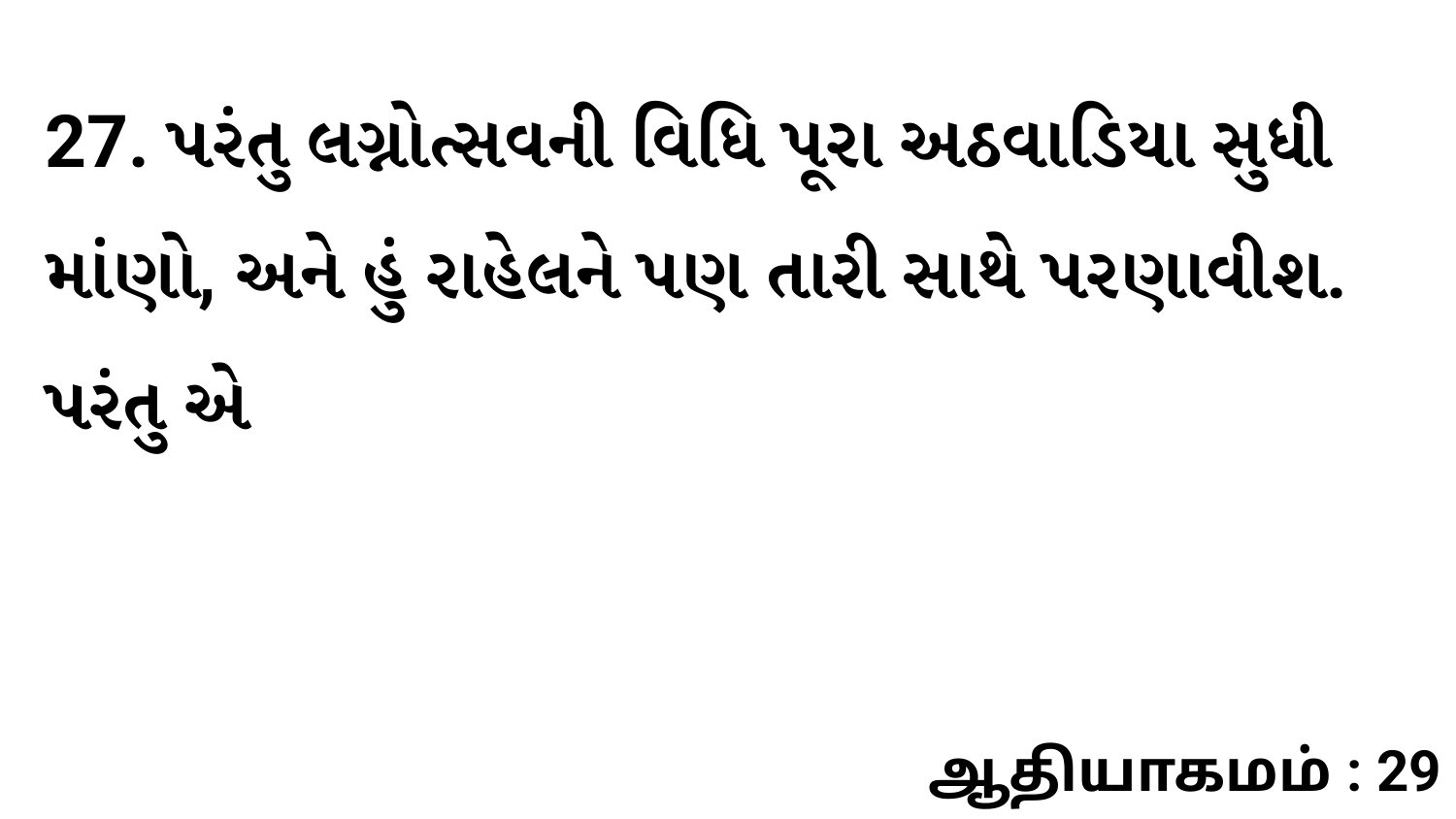

27. પરંતુ લગ્નોત્સવની વિધિ પૂરા અઠવાડિયા સુધી માંણો, અને હું રાહેલને પણ તારી સાથે પરણાવીશ. પરંતુ એ
ஆதியாகமம் : 29